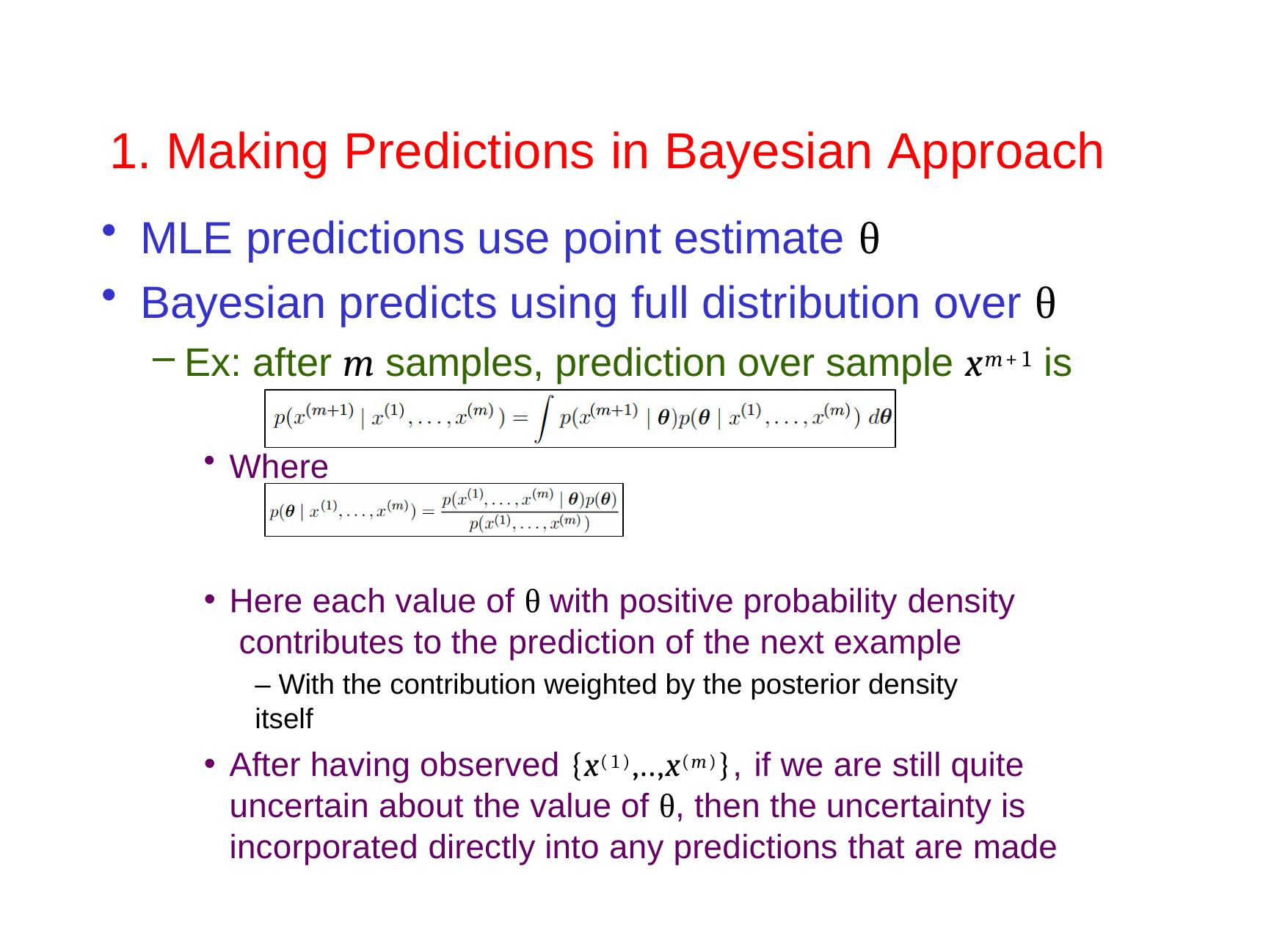

# 1. Making Predictions in Bayesian Approach
MLE predictions use point estimate θ
Bayesian predicts using full distribution over θ
Ex: after m samples, prediction over sample xm+1 is

Where

Here each value of θ with positive probability density  contributes to the prediction of the next example
– With the contribution weighted by the posterior density itself
After having observed {x(1),..,x(m)}, if we are still quite  uncertain about the value of θ, then the uncertainty is  incorporated directly into any predictions that are made